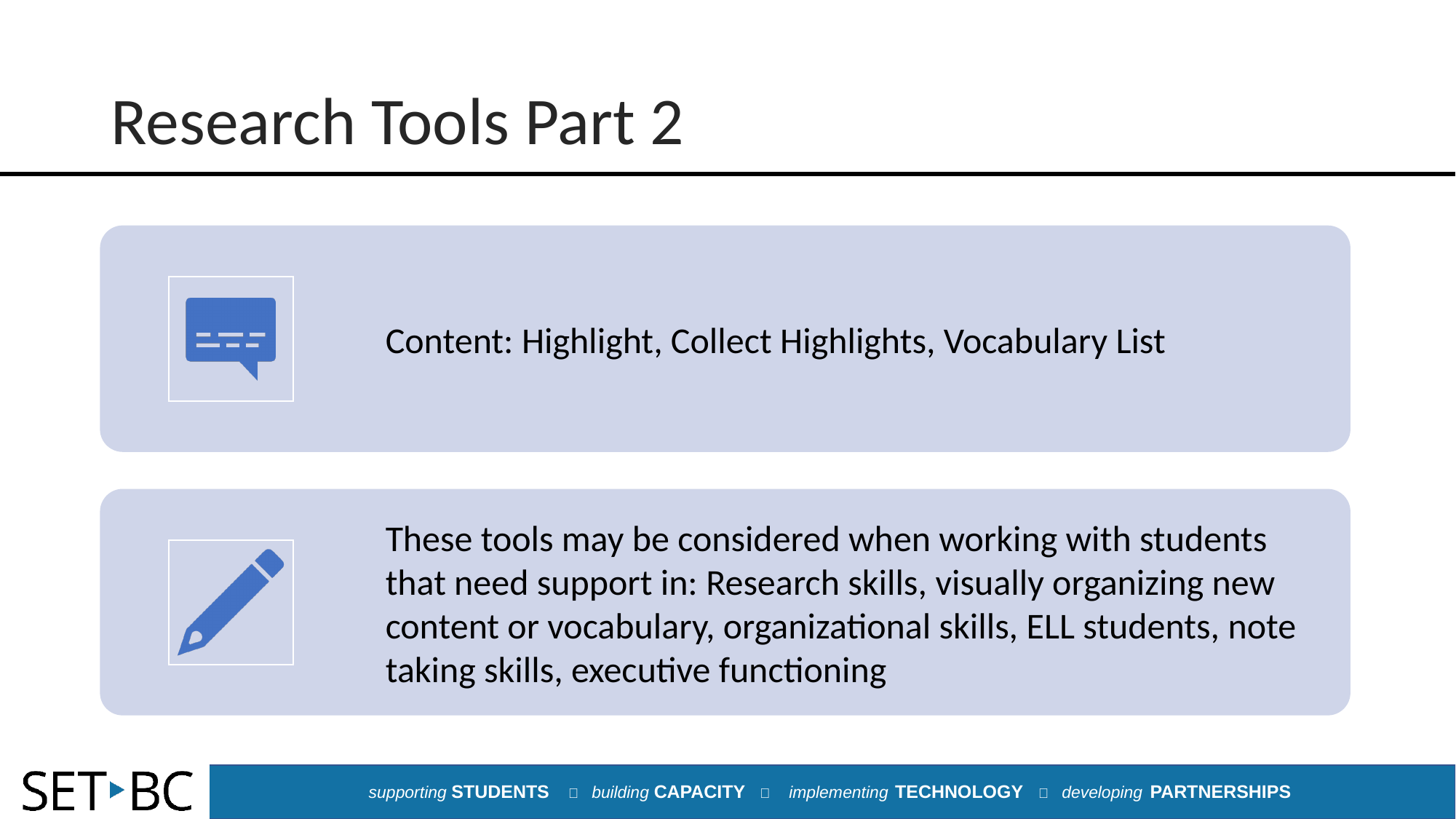

# Research Tools Part 2
Content: Highlight, Collect Highlights, Vocabulary List
These tools may be considered when working with students that need support in: Research skills, visually organizing new content or vocabulary, organizational skills, ELL students, note taking skills, executive functioning